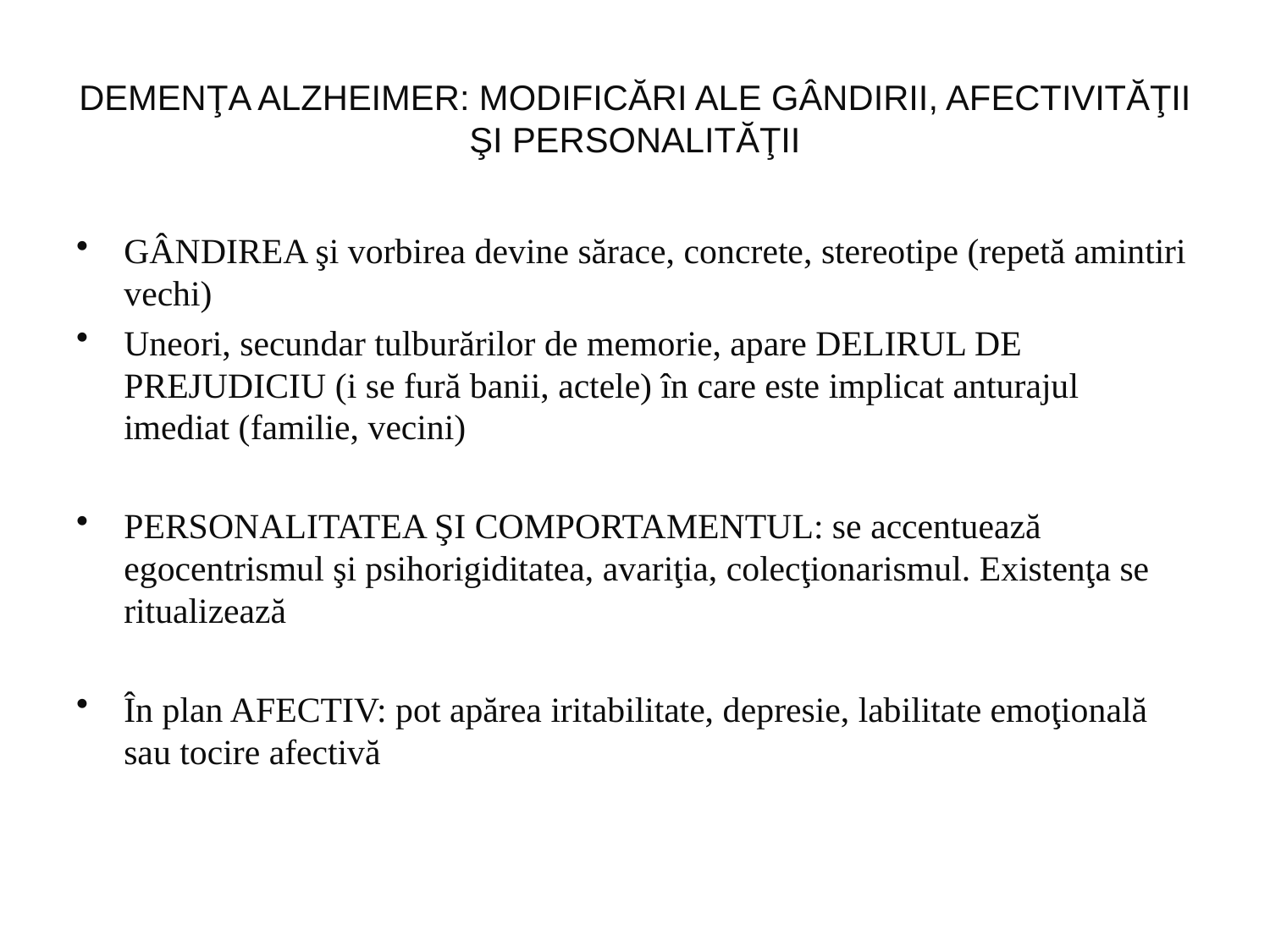

# DEMENŢA ALZHEIMER: MODIFICĂRI ALE GÂNDIRII, AFECTIVITĂŢII ŞI PERSONALITĂŢII
GÂNDIREA şi vorbirea devine sărace, concrete, stereotipe (repetă amintiri vechi)
Uneori, secundar tulburărilor de memorie, apare DELIRUL DE PREJUDICIU (i se fură banii, actele) în care este implicat anturajul imediat (familie, vecini)

PERSONALITATEA ŞI COMPORTAMENTUL: se accentuează egocentrismul şi psihorigiditatea, avariţia, colecţionarismul. Existenţa se ritualizează

În plan AFECTIV: pot apărea iritabilitate, depresie, labilitate emoţională sau tocire afectivă